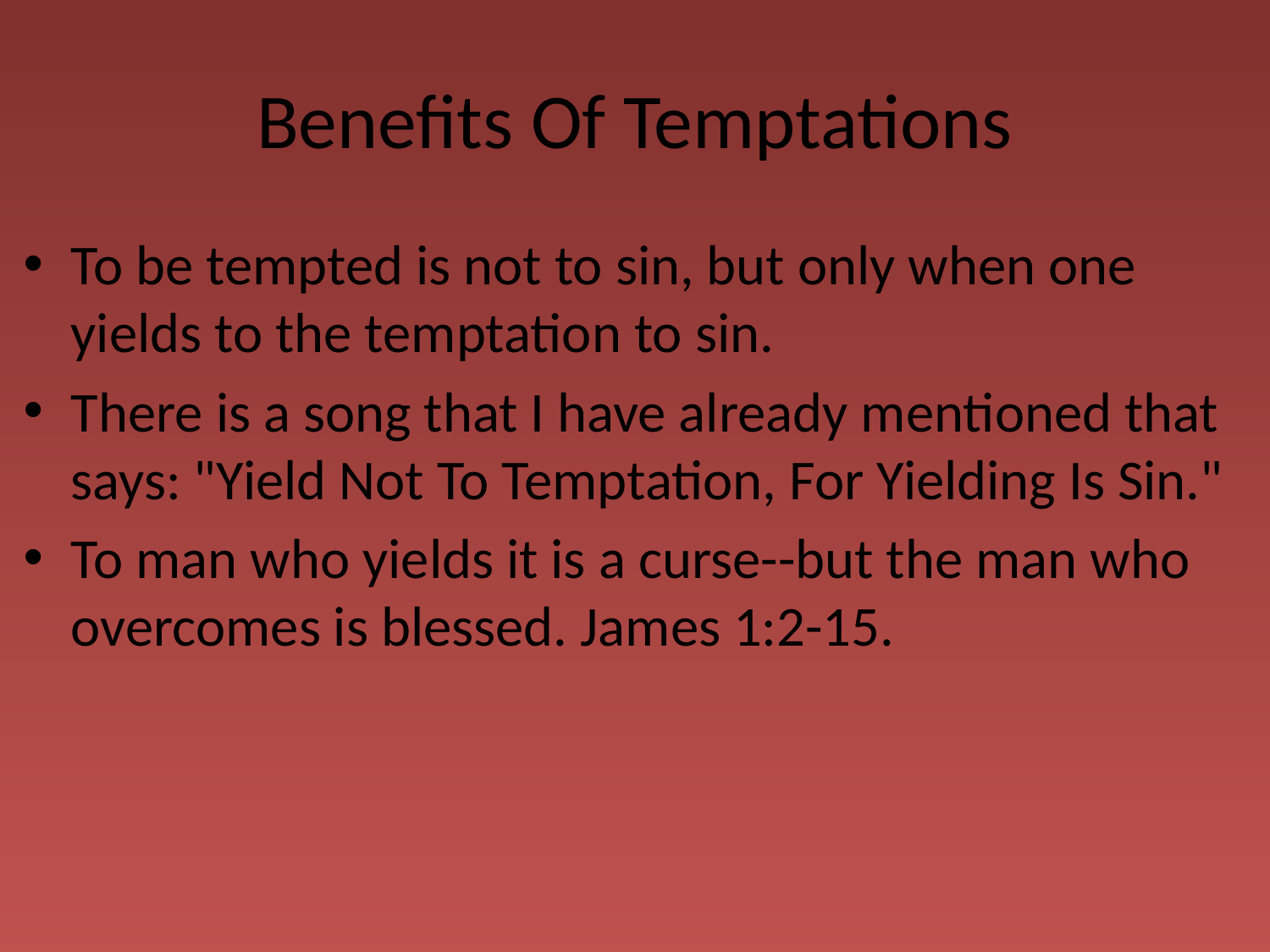

# Benefits Of Temptations
To be tempted is not to sin, but only when one yields to the temptation to sin.
There is a song that I have already mentioned that says: "Yield Not To Temptation, For Yielding Is Sin."
To man who yields it is a curse--but the man who overcomes is blessed. James 1:2-15.